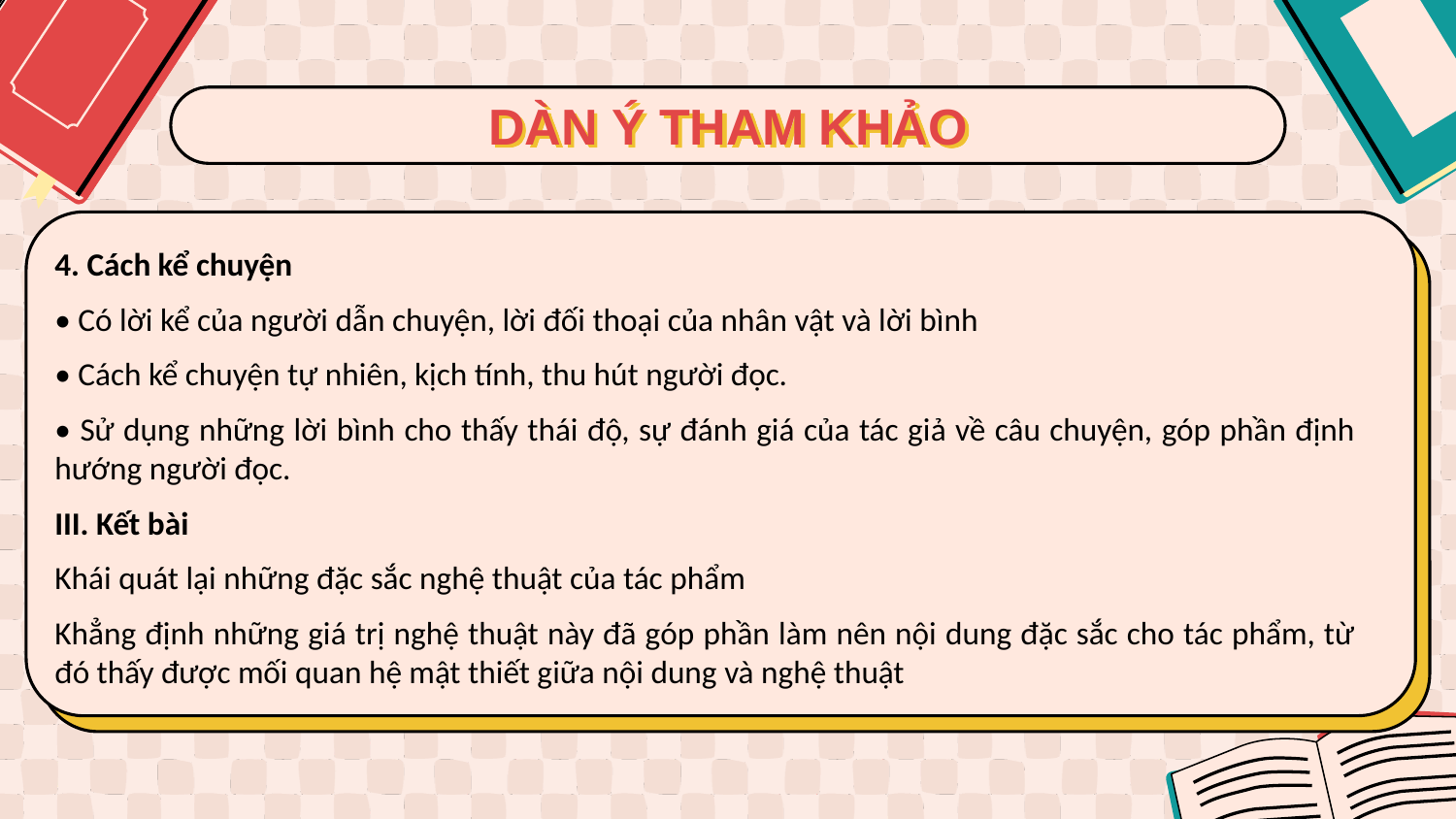

# DÀN Ý THAM KHẢO

4. Cách kể chuyện
• Có lời kể của người dẫn chuyện, lời đối thoại của nhân vật và lời bình
• Cách kể chuyện tự nhiên, kịch tính, thu hút người đọc.
• Sử dụng những lời bình cho thấy thái độ, sự đánh giá của tác giả về câu chuyện, góp phần định hướng người đọc.
III. Kết bài
Khái quát lại những đặc sắc nghệ thuật của tác phẩm
Khẳng định những giá trị nghệ thuật này đã góp phần làm nên nội dung đặc sắc cho tác phẩm, từ đó thấy được mối quan hệ mật thiết giữa nội dung và nghệ thuật